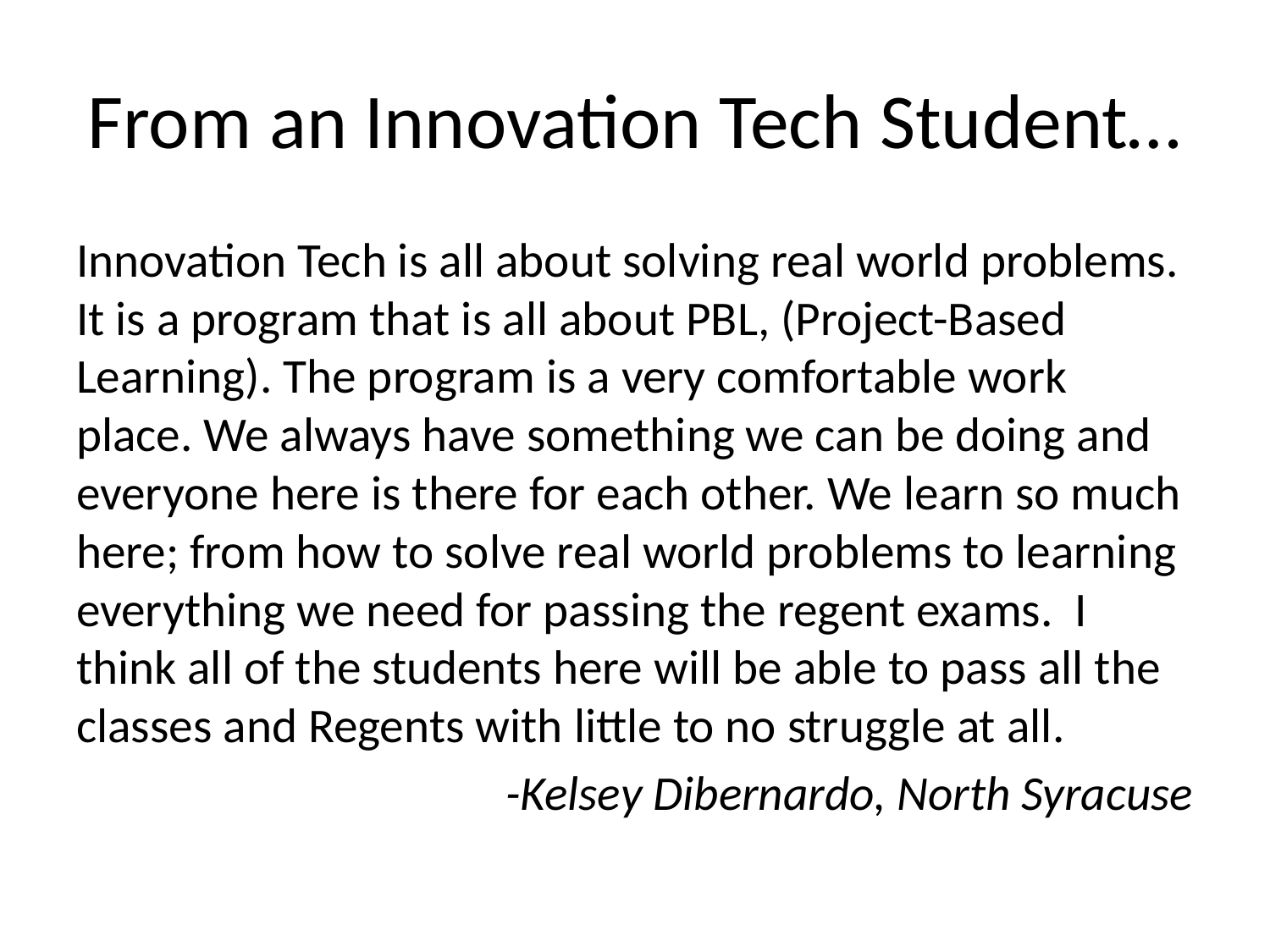

# From an Innovation Tech Student…
Innovation Tech is all about solving real world problems. It is a program that is all about PBL, (Project-Based Learning). The program is a very comfortable work place. We always have something we can be doing and everyone here is there for each other. We learn so much here; from how to solve real world problems to learning everything we need for passing the regent exams.  I think all of the students here will be able to pass all the classes and Regents with little to no struggle at all.
-Kelsey Dibernardo, North Syracuse